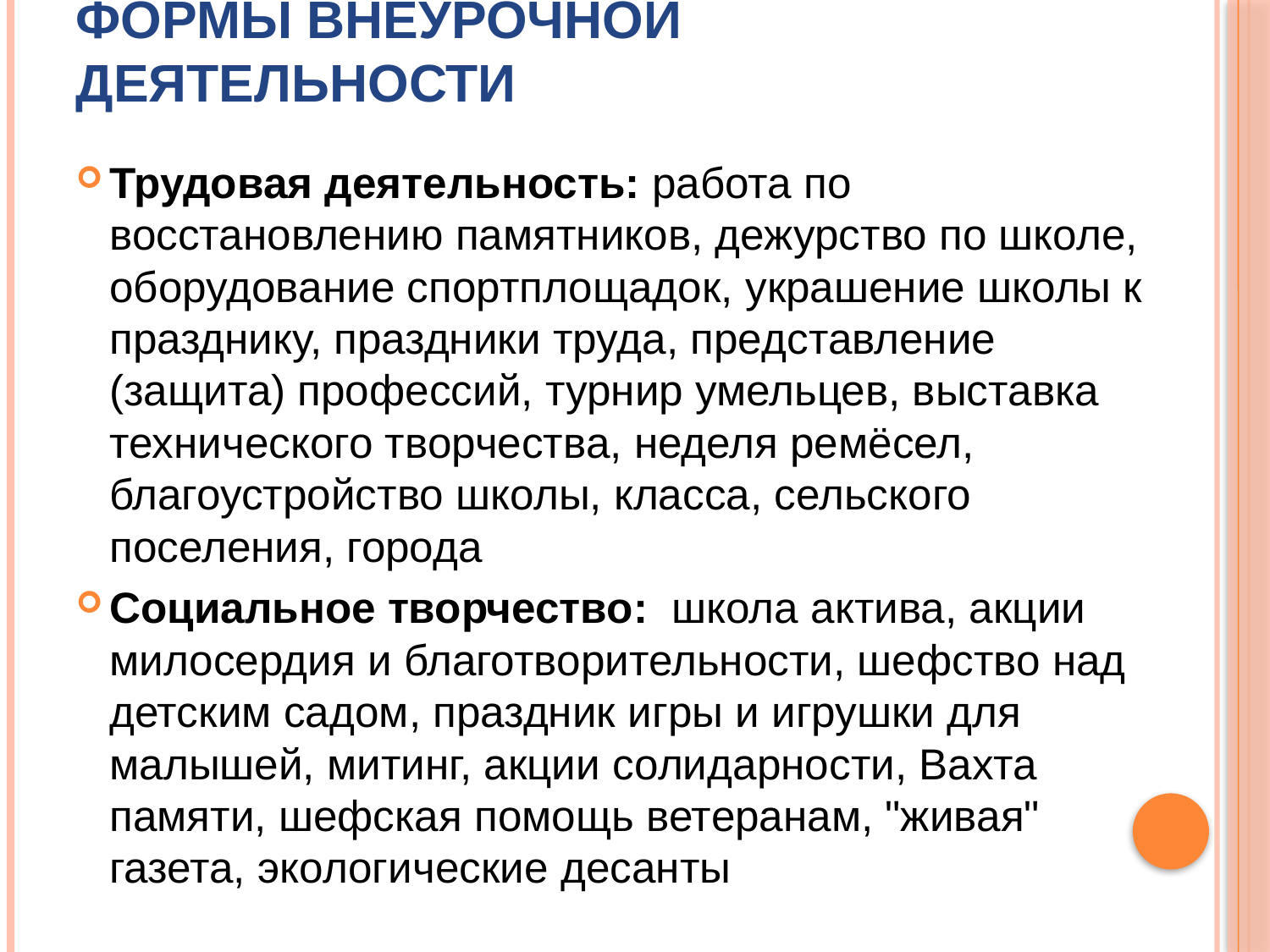

# формы внеурочной деятельности
Трудовая деятельность: работа по восстановлению памятников, дежурство по школе, оборудование спортплощадок, украшение школы к празднику, праздники труда, представление (защита) профессий, турнир умельцев, выставка технического творчества, неделя ремёсел, благоустройство школы, класса, сельского поселения, города
Социальное творчество:  школа актива, акции милосердия и благотворительности, шефство над детским садом, праздник игры и игрушки для малышей, митинг, акции солидарности, Вахта памяти, шефская помощь ветеранам, "живая" газета, экологические десанты